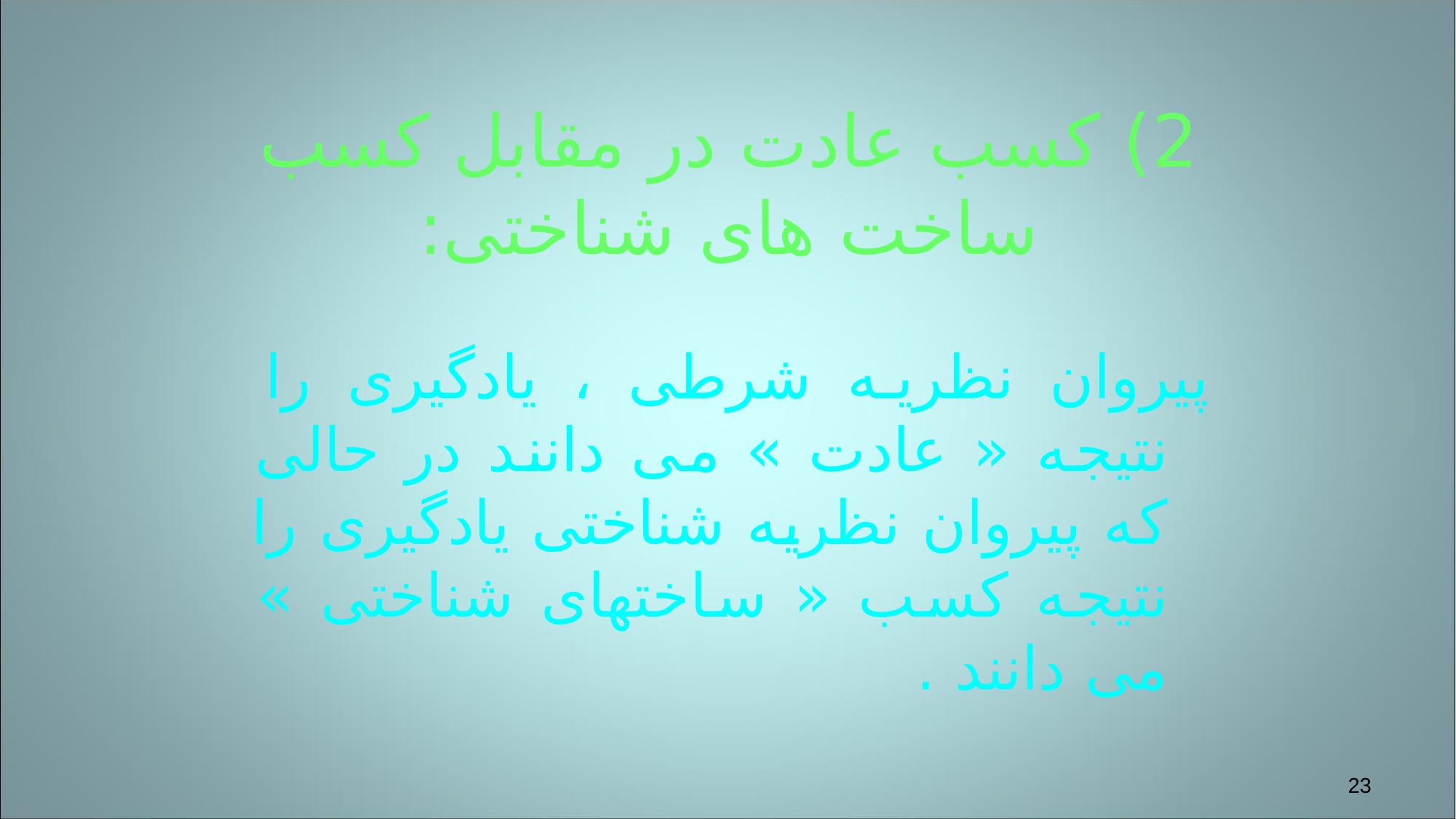

# 2) کسب عادت در مقابل کسب ساخت های شناختی:
پیروان نظریه شرطی ، یادگیری را نتیجه « عادت » می دانند در حالی که پیروان نظریه شناختی یادگیری را نتیجه کسب « ساختهای شناختی » می دانند .
23